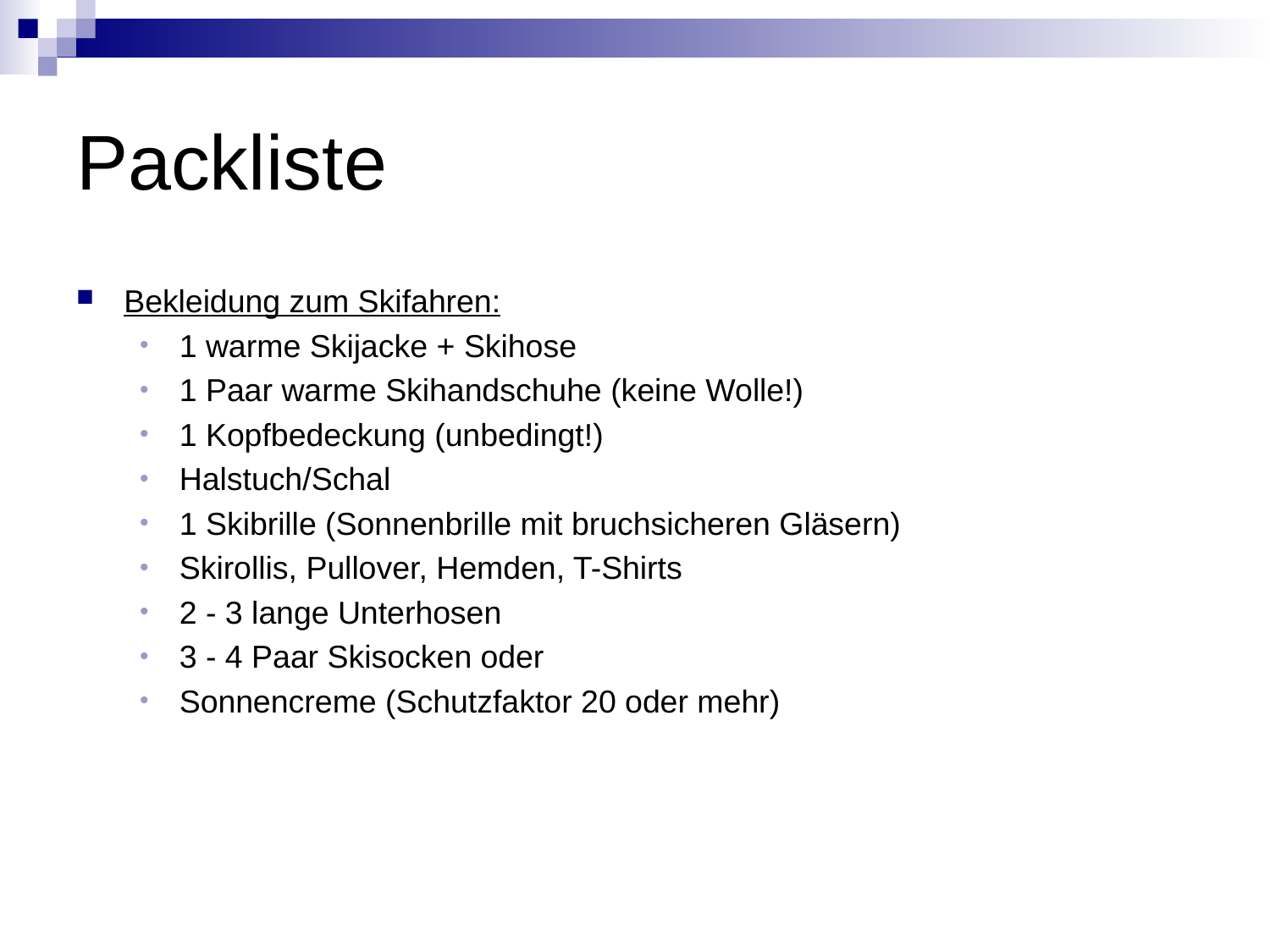

# Packliste
Bekleidung zum Skifahren:
1 warme Skijacke + Skihose
1 Paar warme Skihandschuhe (keine Wolle!)
1 Kopfbedeckung (unbedingt!)
Halstuch/Schal
1 Skibrille (Sonnenbrille mit bruchsicheren Gläsern)
Skirollis, Pullover, Hemden, T-Shirts
2 - 3 lange Unterhosen
3 - 4 Paar Skisocken oder
Sonnencreme (Schutzfaktor 20 oder mehr)